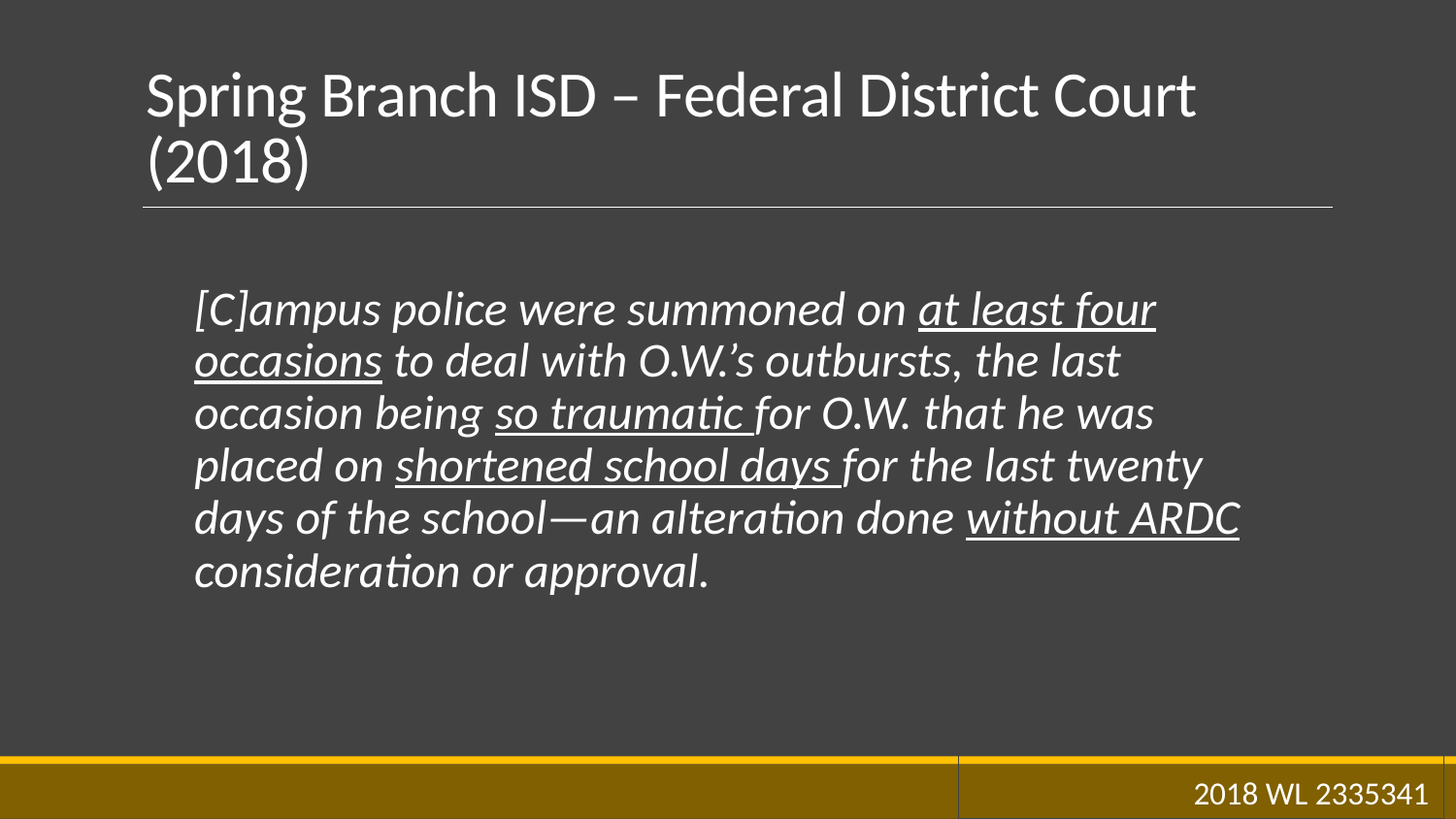

# Spring Branch ISD – Federal District Court (2018)
[C]ampus police were summoned on at least four occasions to deal with O.W.’s outbursts, the last occasion being so traumatic for O.W. that he was placed on shortened school days for the last twenty days of the school—an alteration done without ARDC consideration or approval.

2018 WL 2335341